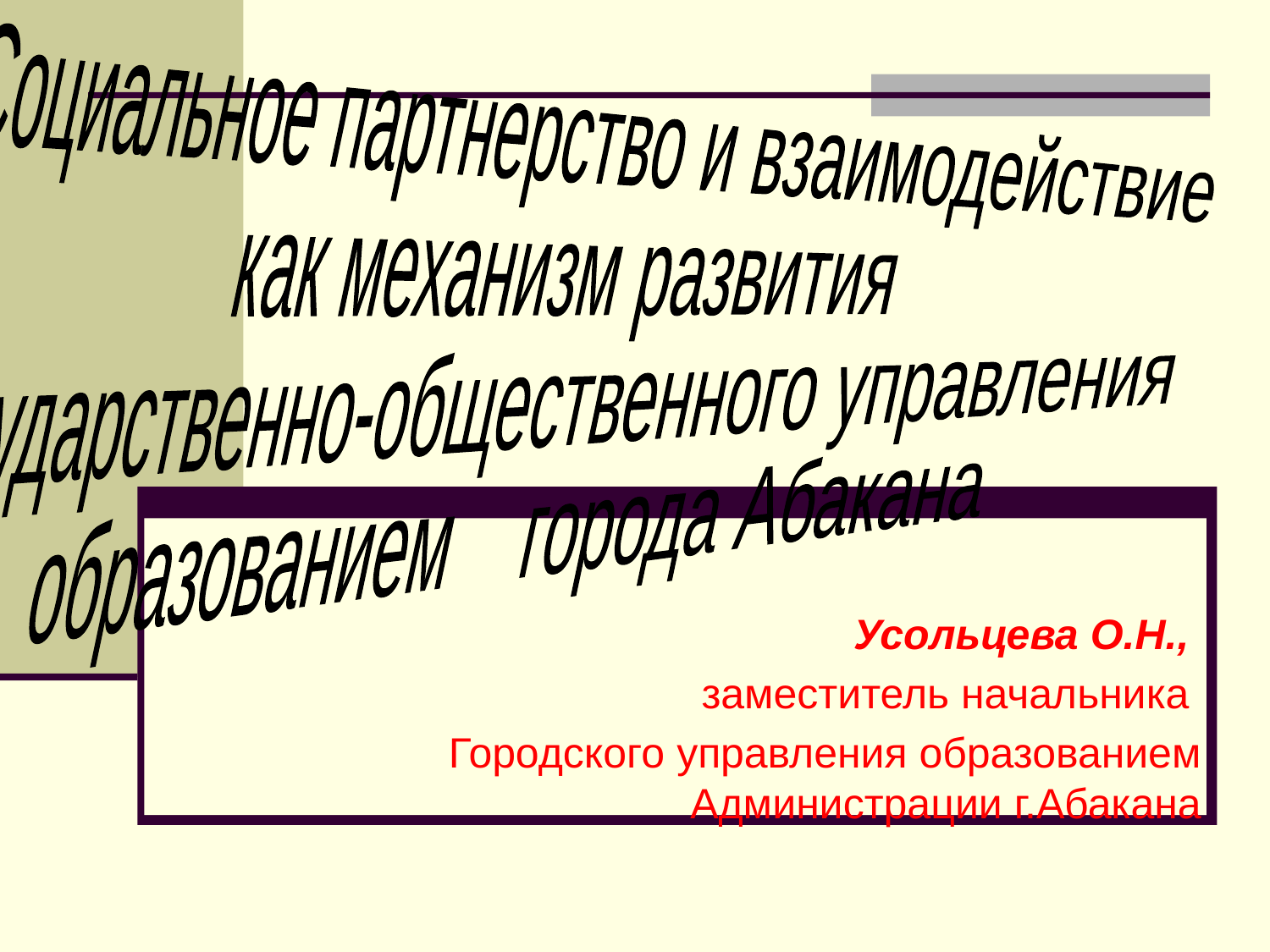

Социальное партнерство и взаимодействие
как механизм развития
государственно-общественного управления
образованием    города Абакана
Усольцева О.Н.,
заместитель начальника
Городского управления образованием Администрации г.Абакана